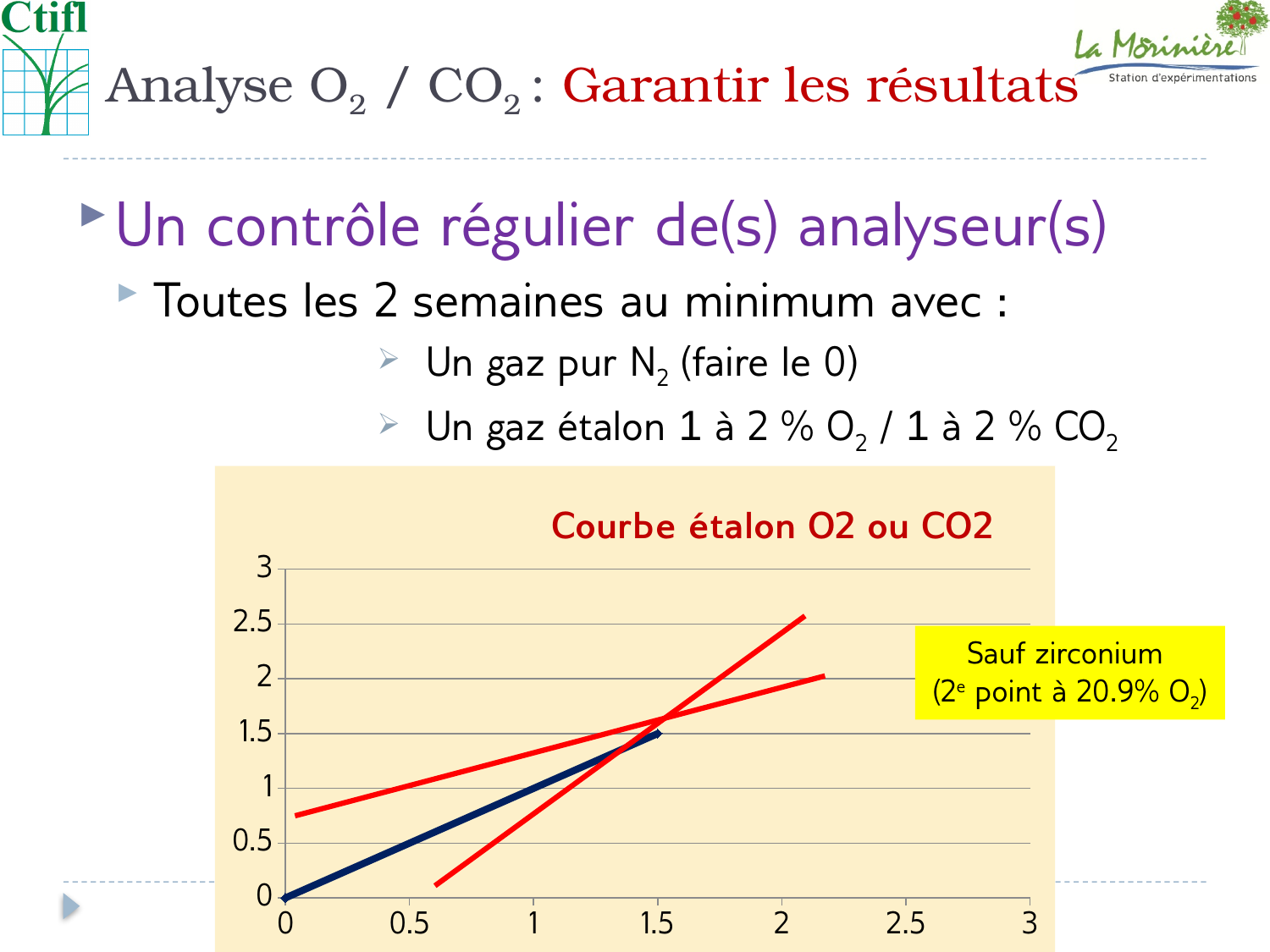

# Analyse O2 / CO2 : Garantir les résultats
Un contrôle régulier de(s) analyseur(s)
Toutes les 2 semaines au minimum avec :
  Un gaz pur N2 (faire le 0)
  Un gaz étalon 1 à 2 % O2 / 1 à 2 % CO2

### Chart: Courbe étalon O2 ou CO2

| Category | Valeur des Y |
|---|---|
Sauf zirconium
(2e point à 20.9% O2)